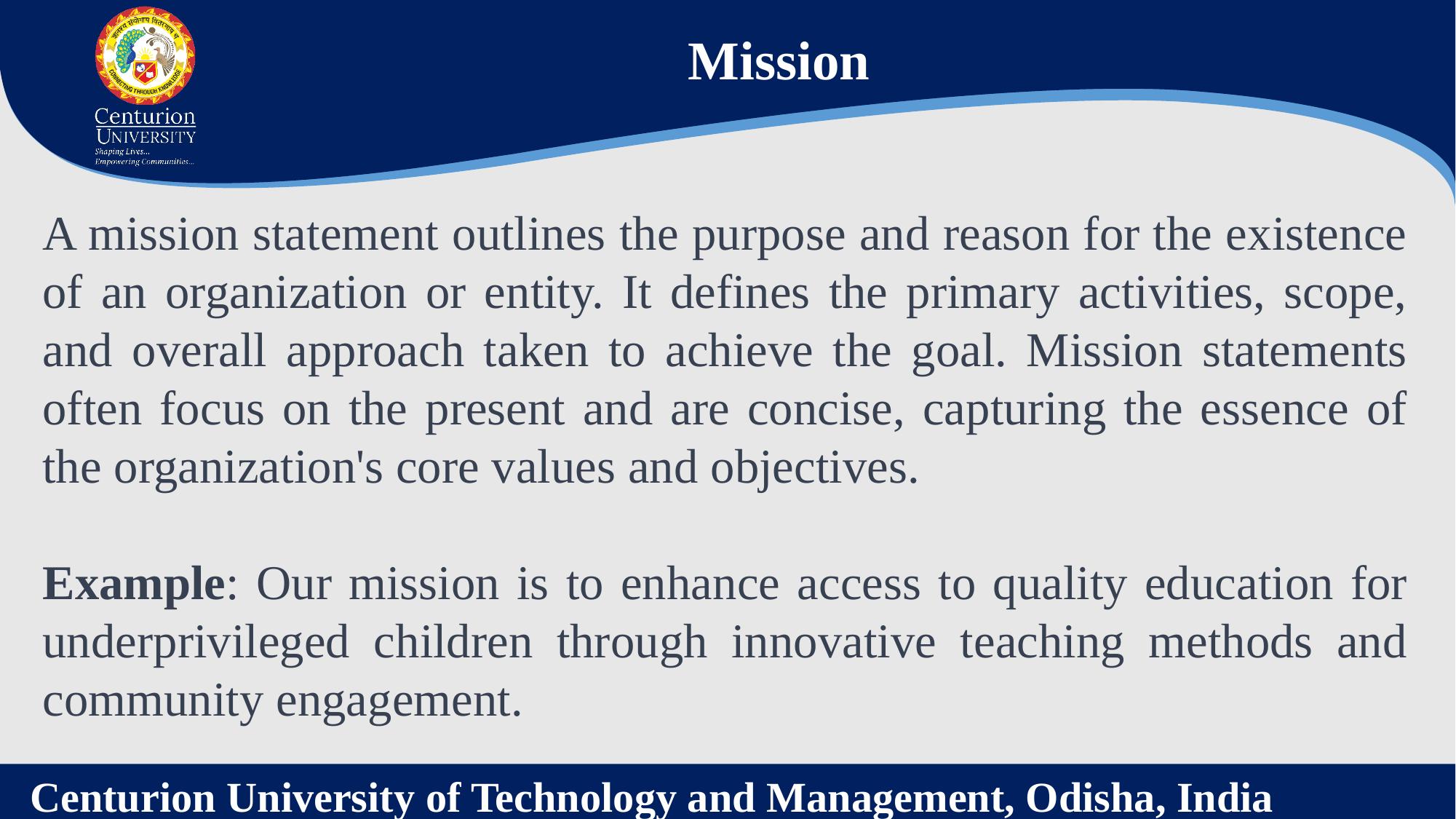

Mission
A mission statement outlines the purpose and reason for the existence of an organization or entity. It defines the primary activities, scope, and overall approach taken to achieve the goal. Mission statements often focus on the present and are concise, capturing the essence of the organization's core values and objectives.

Example: Our mission is to enhance access to quality education for underprivileged children through innovative teaching methods and community engagement.